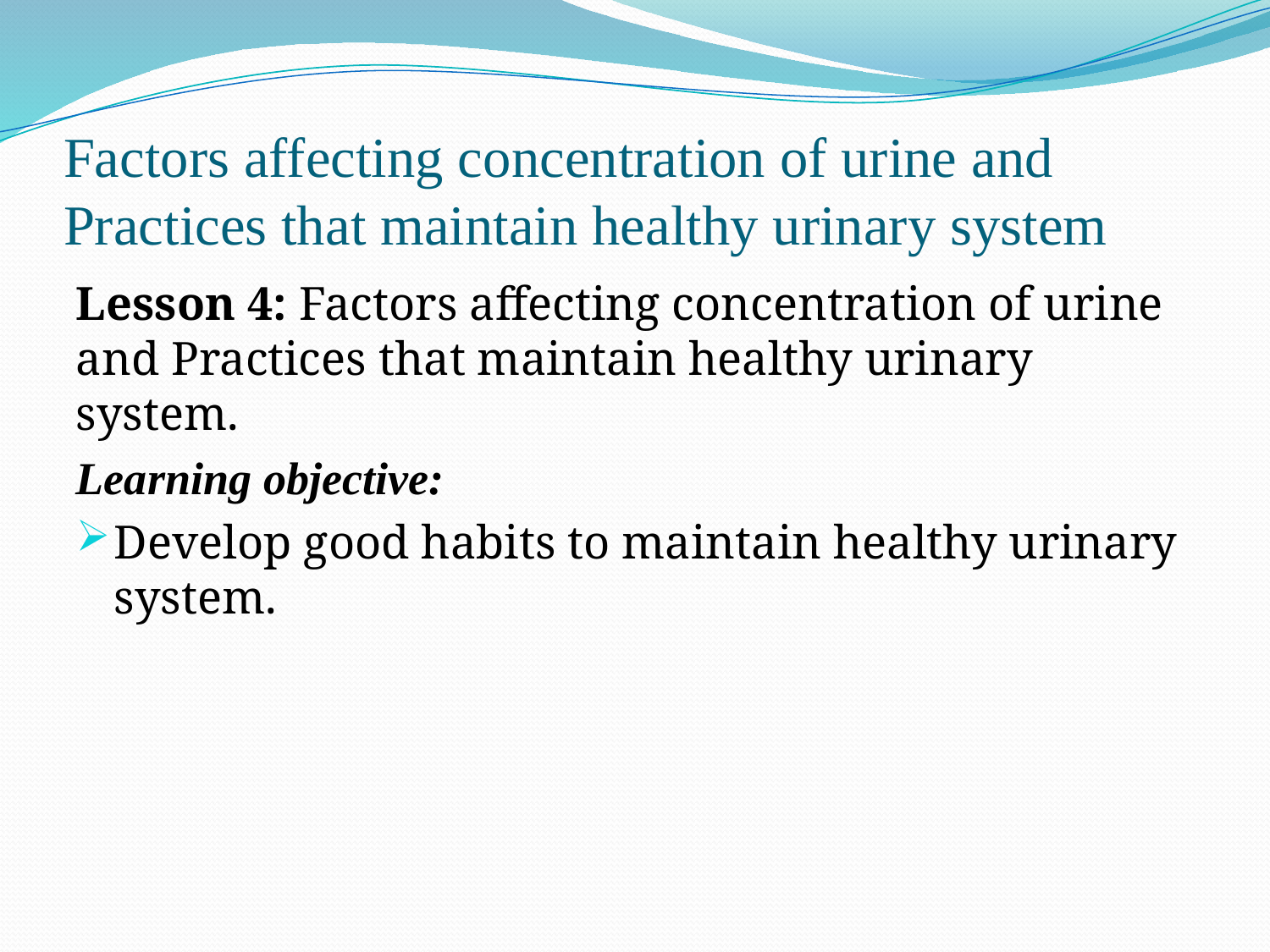

# Factors affecting concentration of urine and Practices that maintain healthy urinary system
Lesson 4: Factors affecting concentration of urine and Practices that maintain healthy urinary system.
Learning objective:
Develop good habits to maintain healthy urinary system.